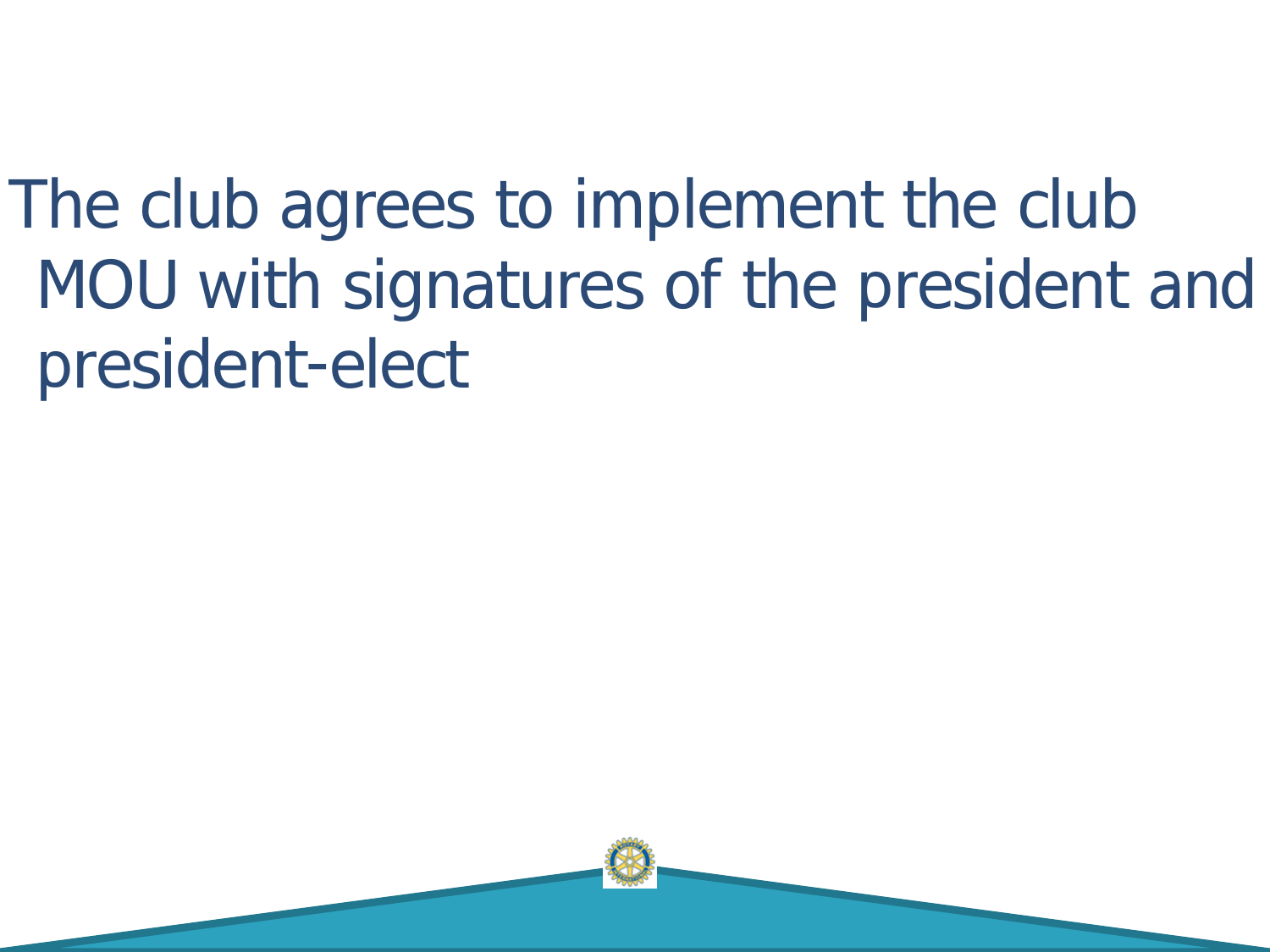

# The club agrees to implement the club MOU with signatures of the president and president-elect